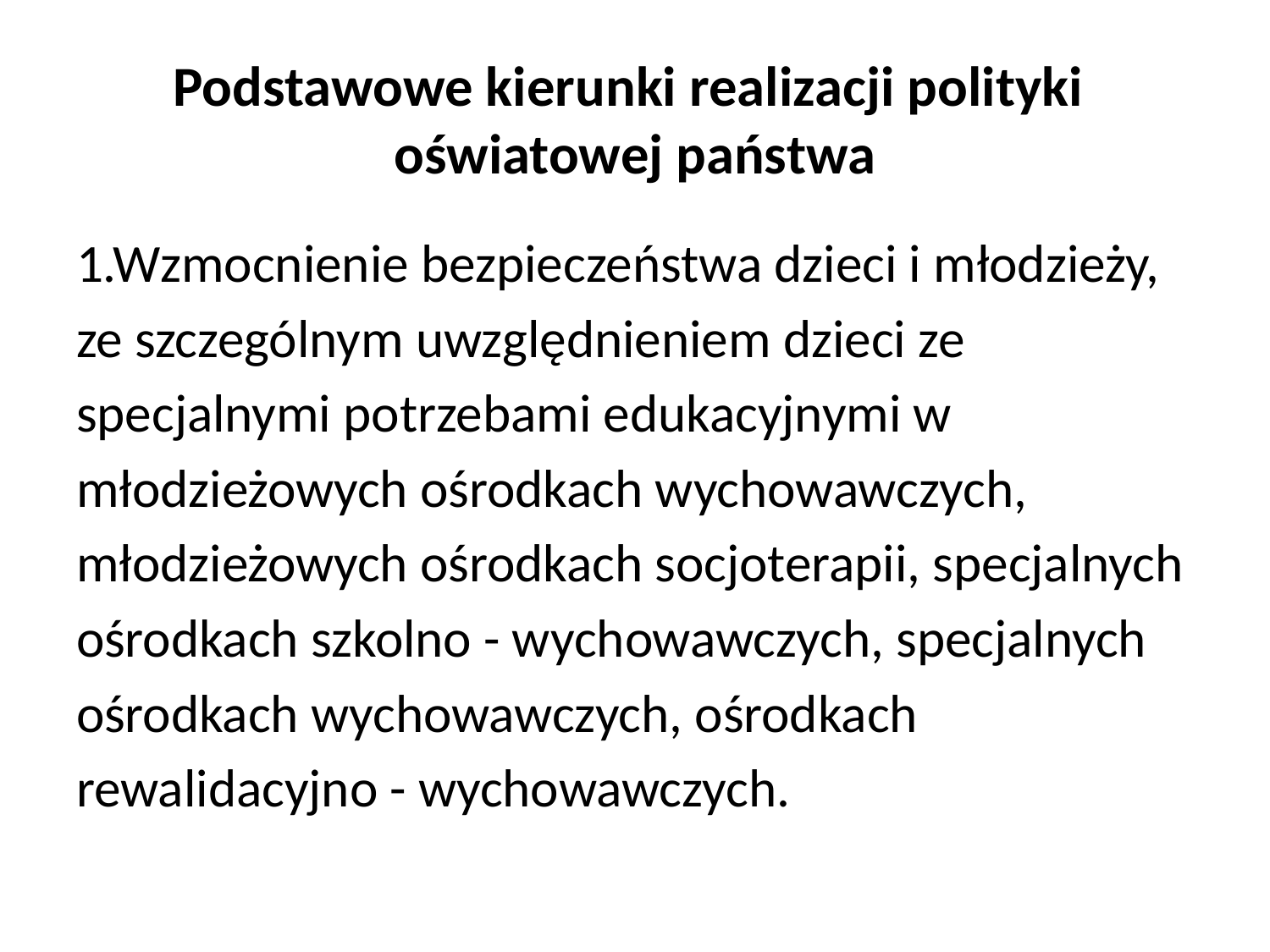

# Podstawowe kierunki realizacji polityki oświatowej państwa
1.Wzmocnienie bezpieczeństwa dzieci i młodzieży,
ze szczególnym uwzględnieniem dzieci ze
specjalnymi potrzebami edukacyjnymi w
młodzieżowych ośrodkach wychowawczych,
młodzieżowych ośrodkach socjoterapii, specjalnych
ośrodkach szkolno - wychowawczych, specjalnych
ośrodkach wychowawczych, ośrodkach
rewalidacyjno - wychowawczych.